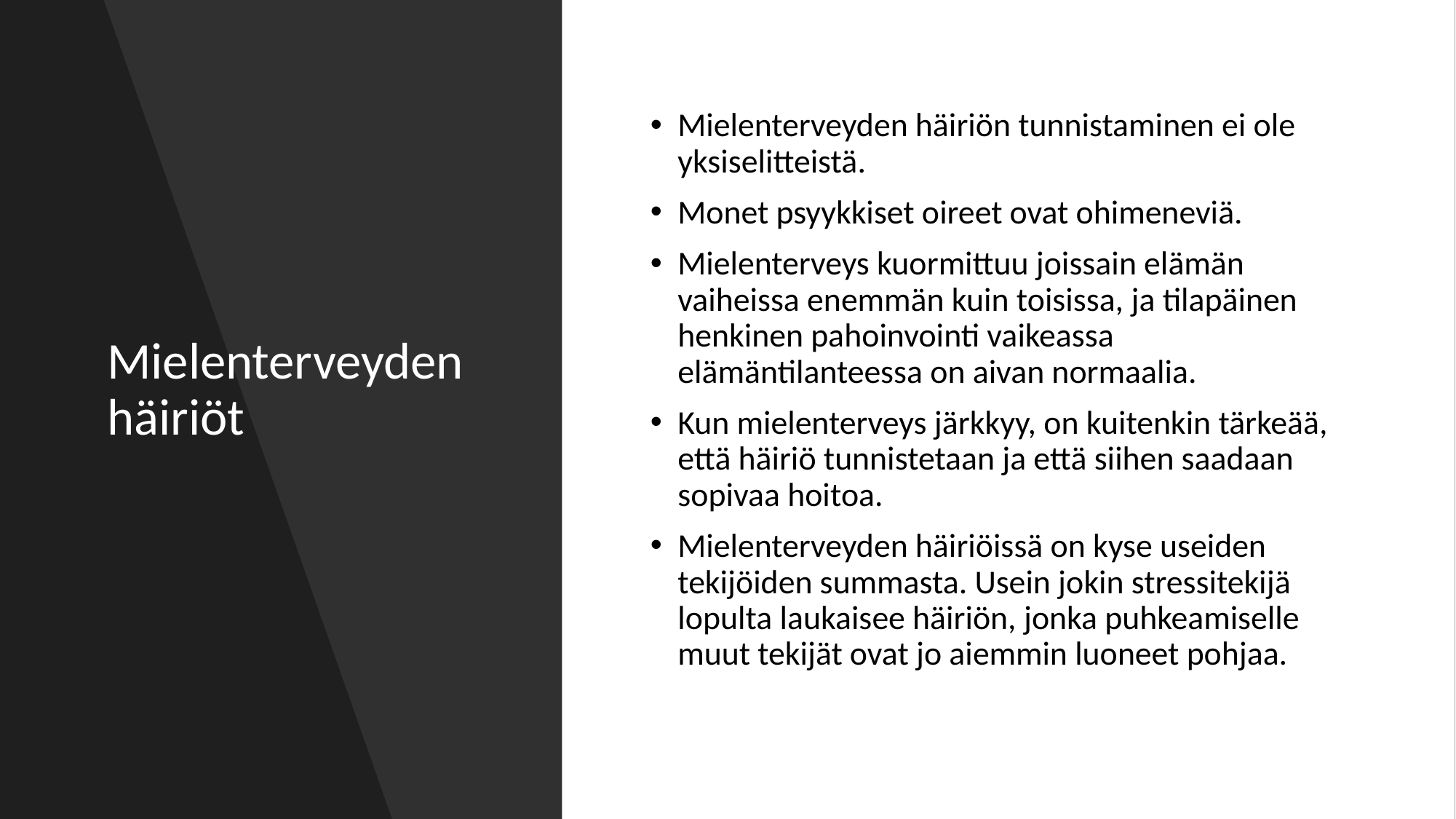

# Mielenterveyden häiriöt
Mielenterveyden häiriön tunnistaminen ei ole yksiselitteistä.
Monet psyykkiset oireet ovat ohimeneviä.
Mielenterveys kuormittuu joissain elämän vaiheissa enemmän kuin toisissa, ja tilapäinen henkinen pahoinvointi vaikeassa elämäntilanteessa on aivan normaalia.
Kun mielenterveys järkkyy, on kuitenkin tärkeää, että häiriö tunnistetaan ja että siihen saadaan sopivaa hoitoa.
Mielenterveyden häiriöissä on kyse useiden tekijöiden summasta. Usein jokin stressitekijä lopulta laukaisee häiriön, jonka puhkeamiselle muut tekijät ovat jo aiemmin luoneet pohjaa.